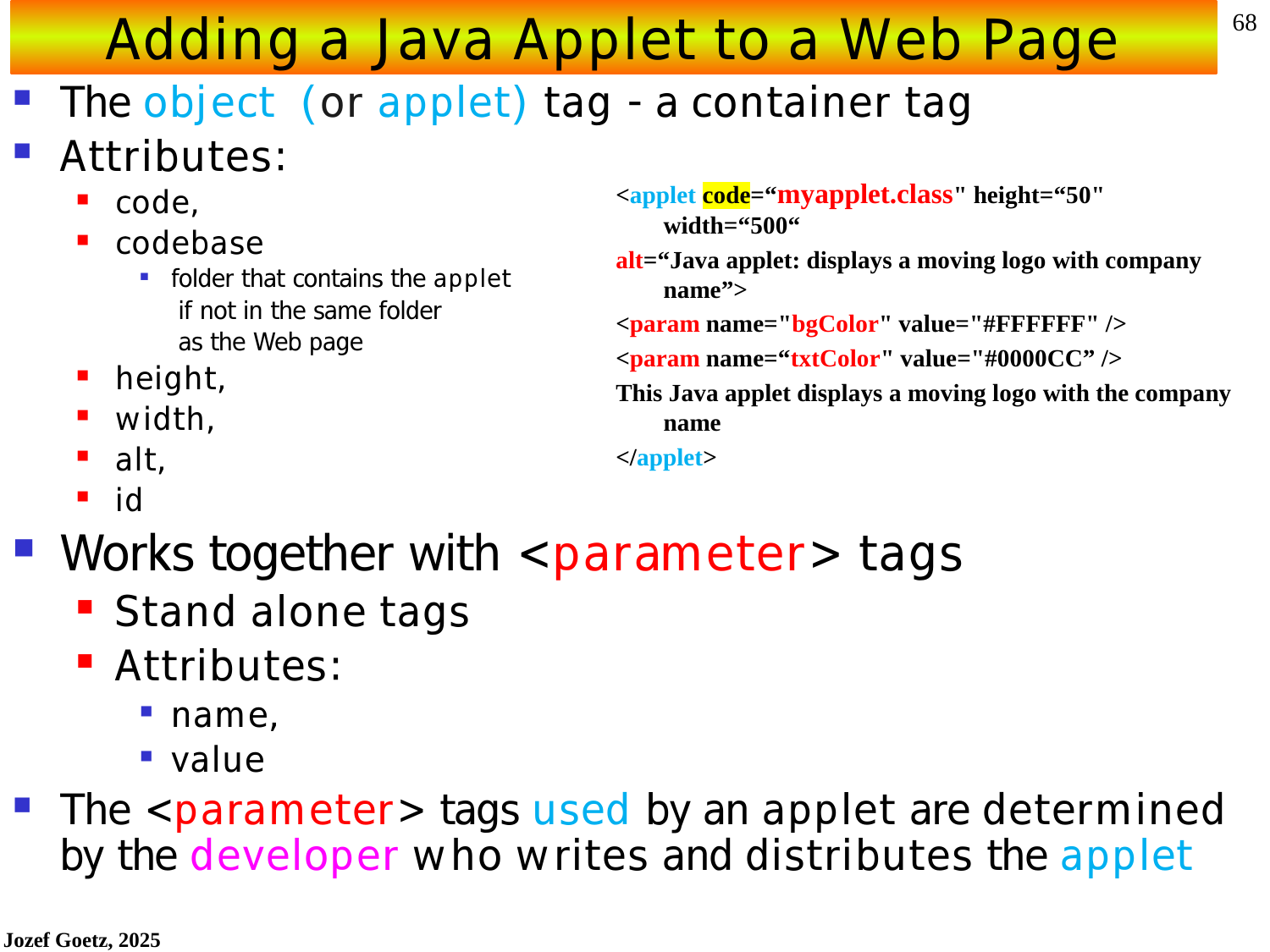

# Adding a Java Applet to a Web Page
The object  (or applet) tag - a container tag
Attributes:
code,
codebase
folder that contains the applet
     if not in the same folder
     as the Web page
height,
width,
alt,
id
Works together with <parameter> tags
Stand alone tags
Attributes:
name,
value
The <parameter> tags used by an applet are determined by the developer who writes and distributes the applet
<applet code=“myapplet.class" height=“50" width=“500“
alt=“Java applet: displays a moving logo with company name”>
<param name="bgColor" value="#FFFFFF" />
<param name=“txtColor" value="#0000CC” />
This Java applet displays a moving logo with the company name
</applet>